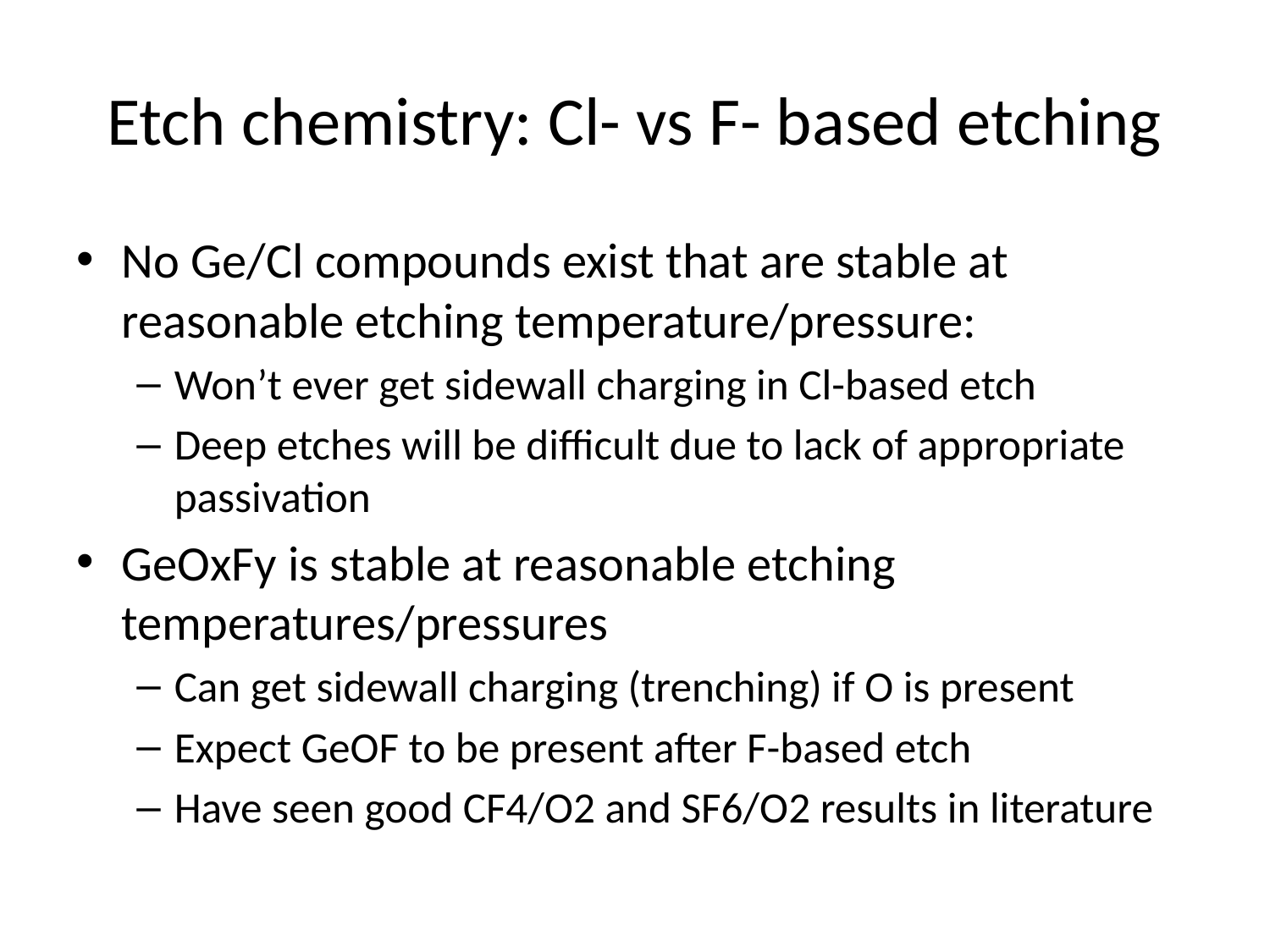

# Etch chemistry: Cl- vs F- based etching
No Ge/Cl compounds exist that are stable at reasonable etching temperature/pressure:
Won’t ever get sidewall charging in Cl-based etch
Deep etches will be difficult due to lack of appropriate passivation
GeOxFy is stable at reasonable etching temperatures/pressures
Can get sidewall charging (trenching) if O is present
Expect GeOF to be present after F-based etch
Have seen good CF4/O2 and SF6/O2 results in literature